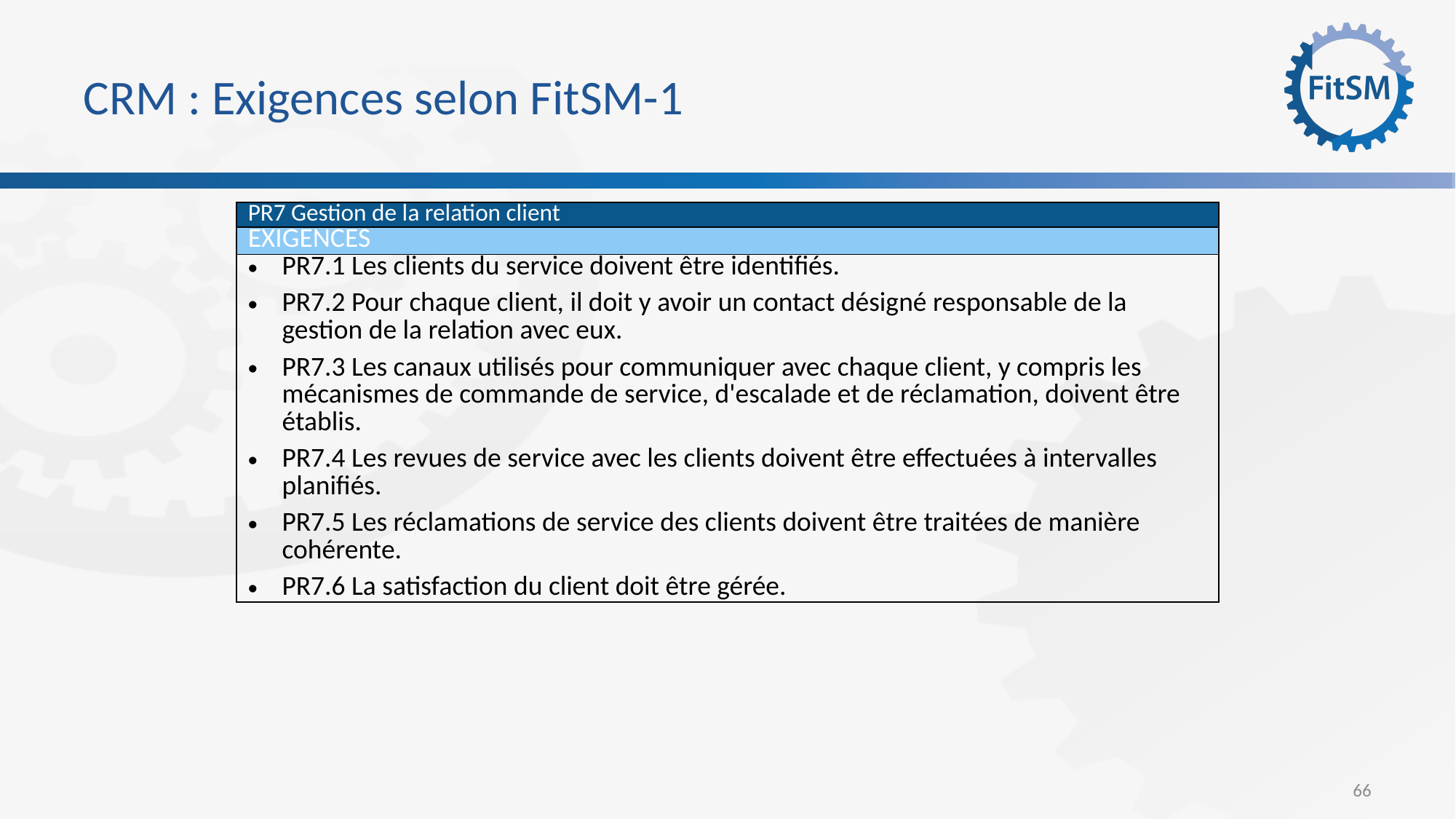

# CRM : Exigences selon FitSM-1
| PR7 Gestion de la relation client |
| --- |
| Exigences |
| PR7.1 Les clients du service doivent être identifiés. PR7.2 Pour chaque client, il doit y avoir un contact désigné responsable de la gestion de la relation avec eux. PR7.3 Les canaux utilisés pour communiquer avec chaque client, y compris les mécanismes de commande de service, d'escalade et de réclamation, doivent être établis. PR7.4 Les revues de service avec les clients doivent être effectuées à intervalles planifiés. PR7.5 Les réclamations de service des clients doivent être traitées de manière cohérente. PR7.6 La satisfaction du client doit être gérée. |
66